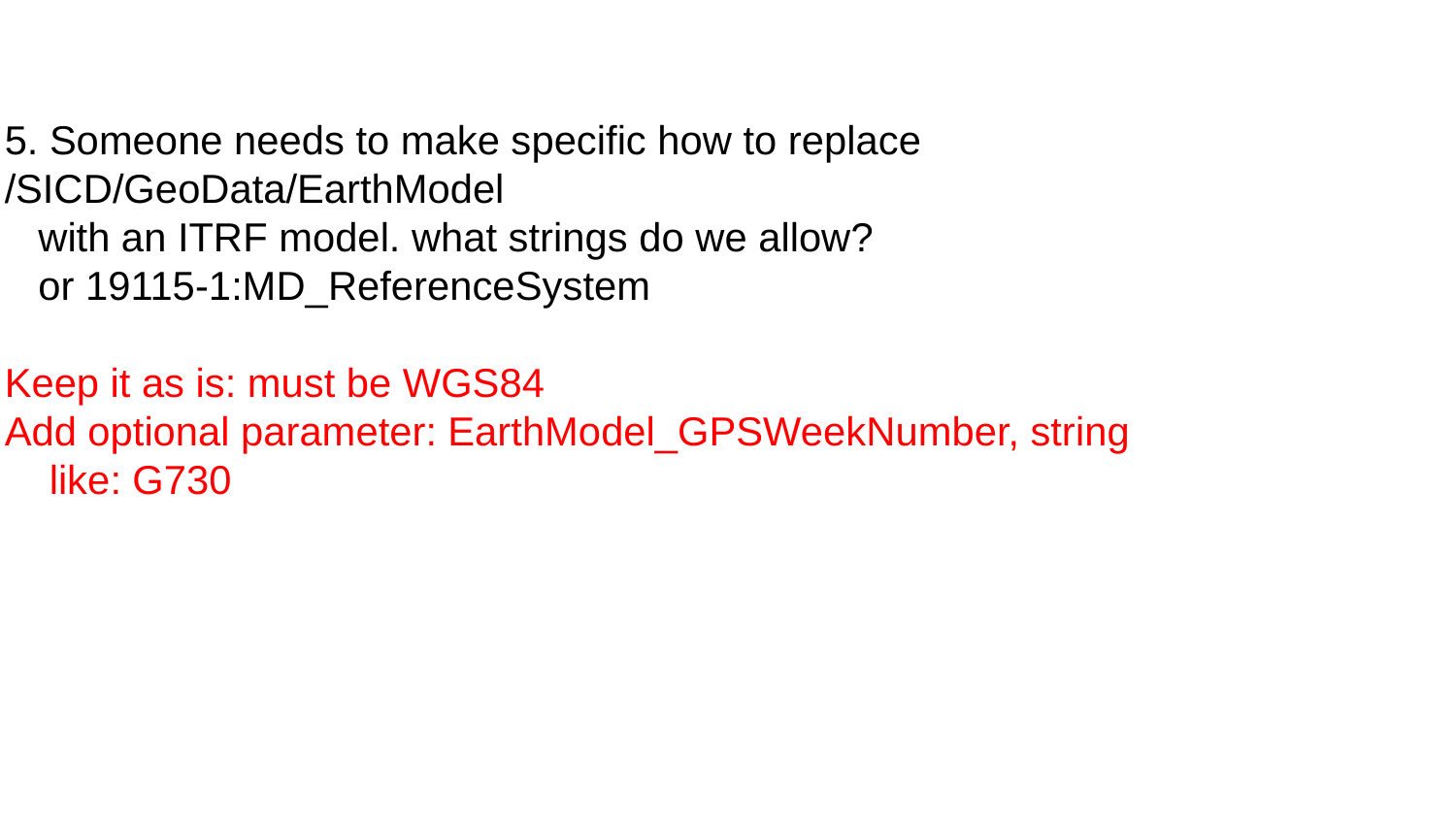

5. Someone needs to make specific how to replace /SICD/GeoData/EarthModel
   with an ITRF model. what strings do we allow?
   or 19115-1:MD_ReferenceSystem

Keep it as is: must be WGS84
Add optional parameter: EarthModel_GPSWeekNumber, string
    like: G730